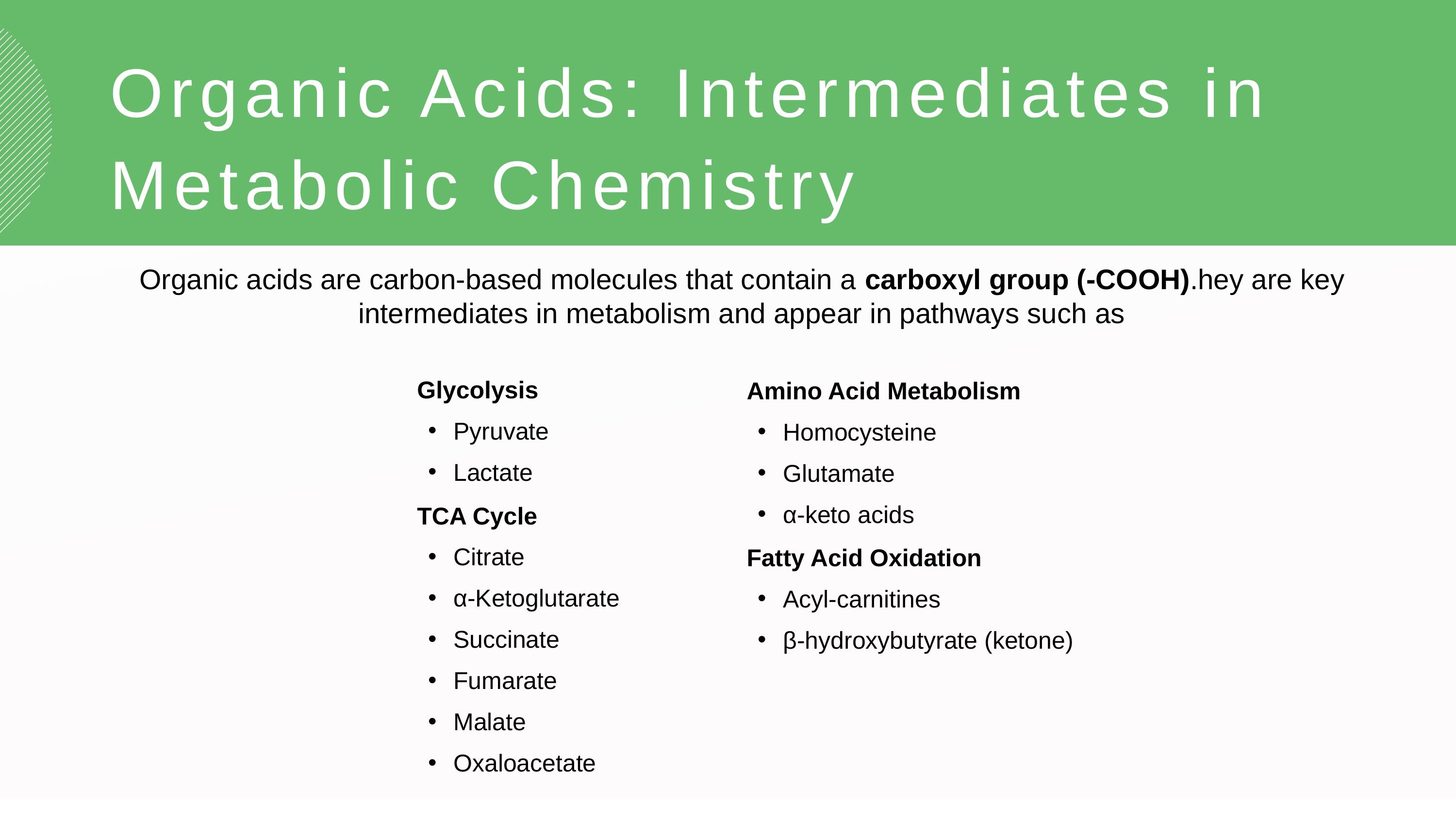

Organic Acids: Intermediates in Metabolic Chemistry
Organic acids are carbon-based molecules that contain a carboxyl group (-COOH).hey are key intermediates in metabolism and appear in pathways such as
Glycolysis
Pyruvate
Lactate
TCA Cycle
Citrate
α-Ketoglutarate
Succinate
Fumarate
Malate
Oxaloacetate
Amino Acid Metabolism
Homocysteine
Glutamate
α-keto acids
Fatty Acid Oxidation
Acyl-carnitines
β-hydroxybutyrate (ketone)
106